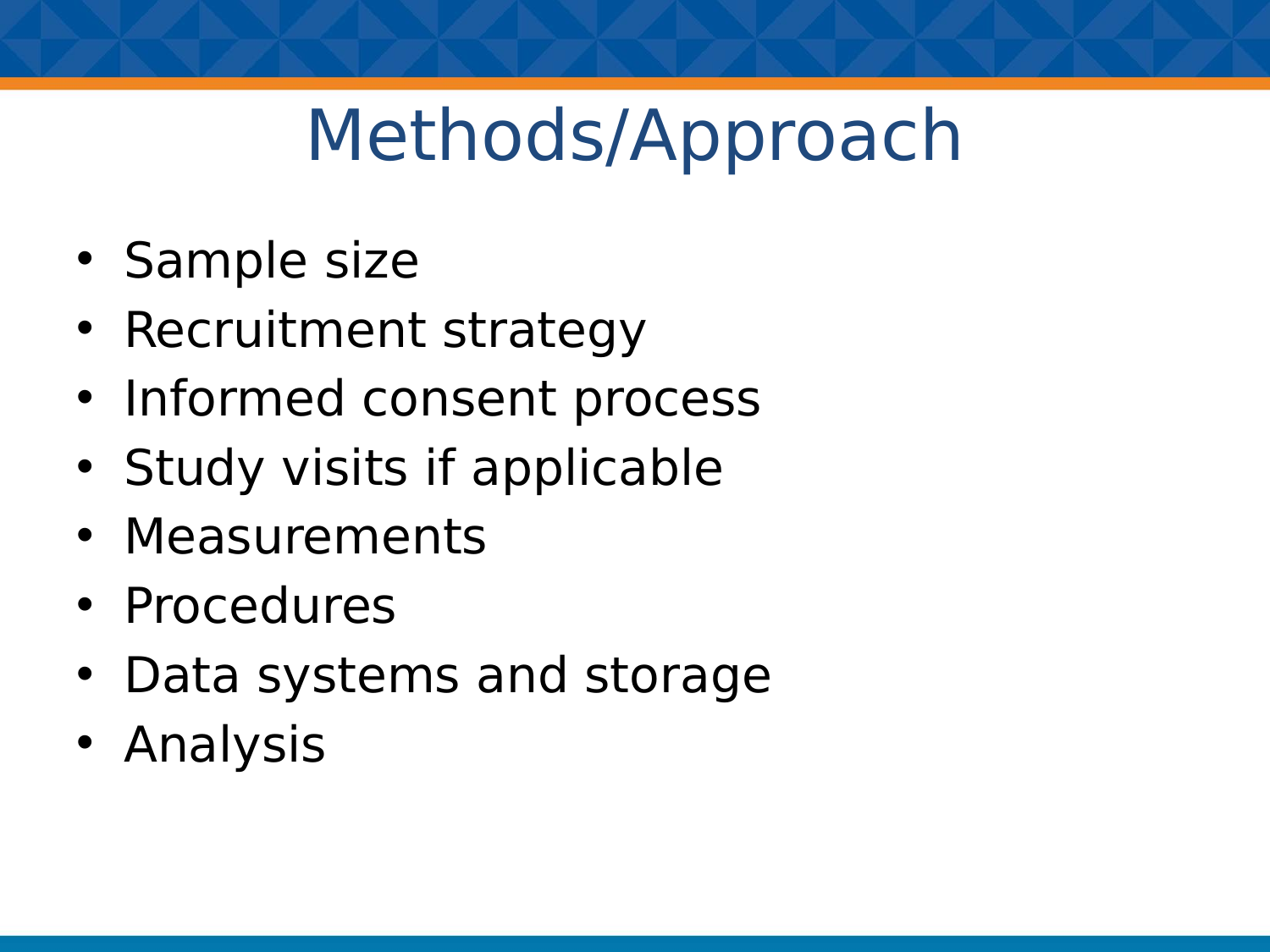

# Methods/Approach
Sample size
Recruitment strategy
Informed consent process
Study visits if applicable
Measurements
Procedures
Data systems and storage
Analysis